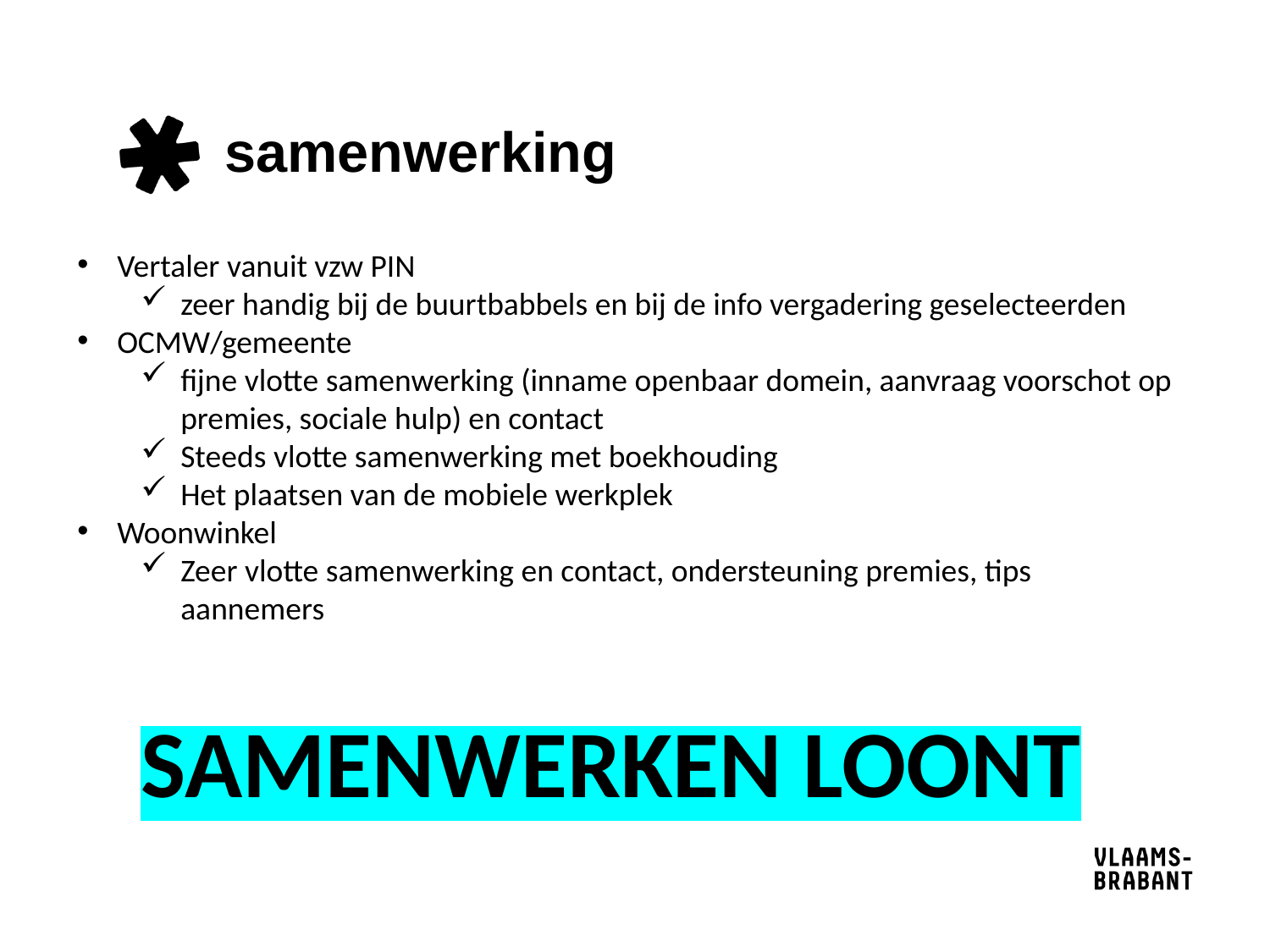

# samenwerking
Vertaler vanuit vzw PIN
zeer handig bij de buurtbabbels en bij de info vergadering geselecteerden
OCMW/gemeente
fijne vlotte samenwerking (inname openbaar domein, aanvraag voorschot op premies, sociale hulp) en contact
Steeds vlotte samenwerking met boekhouding
Het plaatsen van de mobiele werkplek
Woonwinkel
Zeer vlotte samenwerking en contact, ondersteuning premies, tips aannemers

SAMENWERKEN LOONT